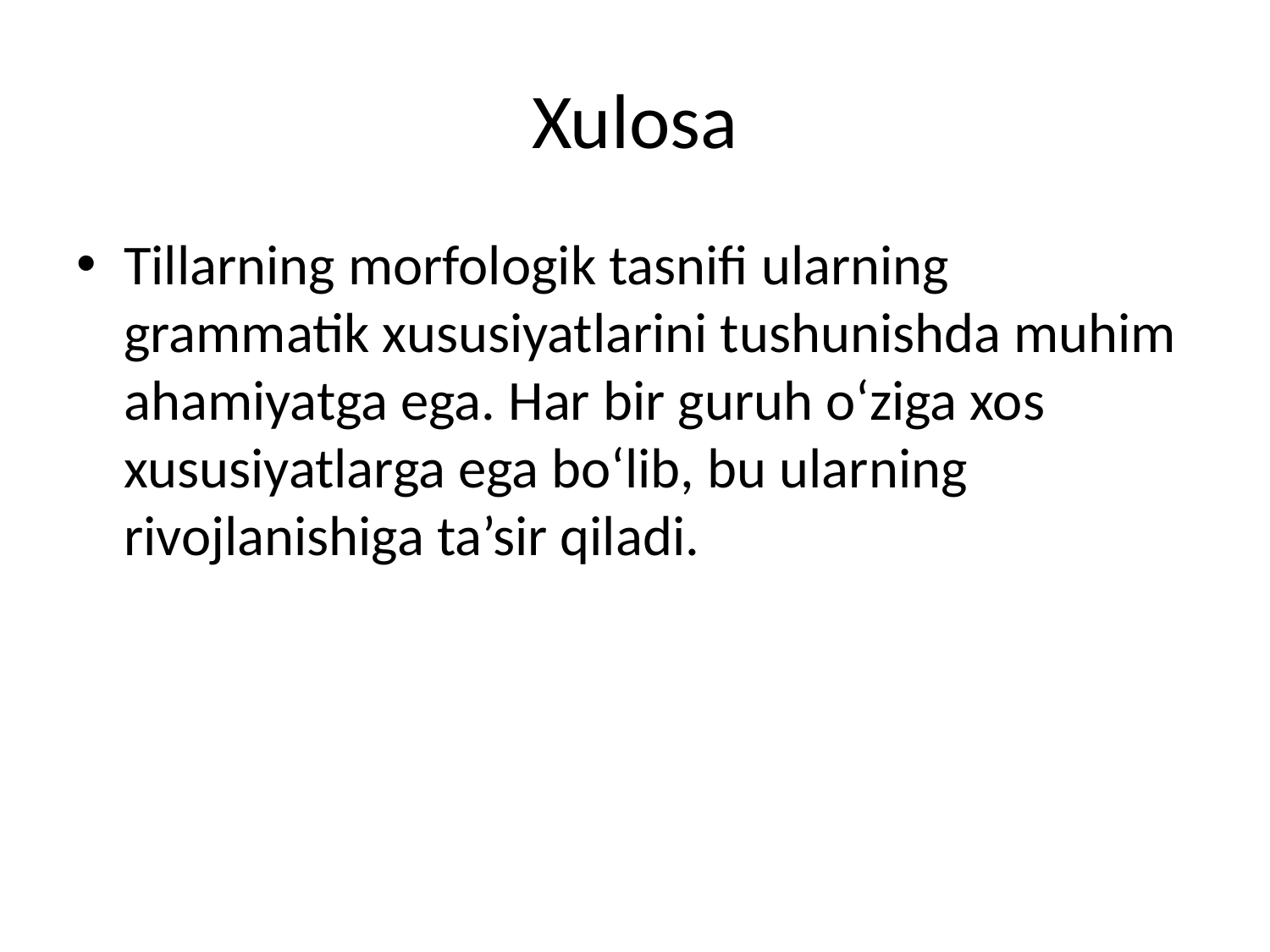

# Xulosa
Tillarning morfologik tasnifi ularning grammatik xususiyatlarini tushunishda muhim ahamiyatga ega. Har bir guruh o‘ziga xos xususiyatlarga ega bo‘lib, bu ularning rivojlanishiga ta’sir qiladi.